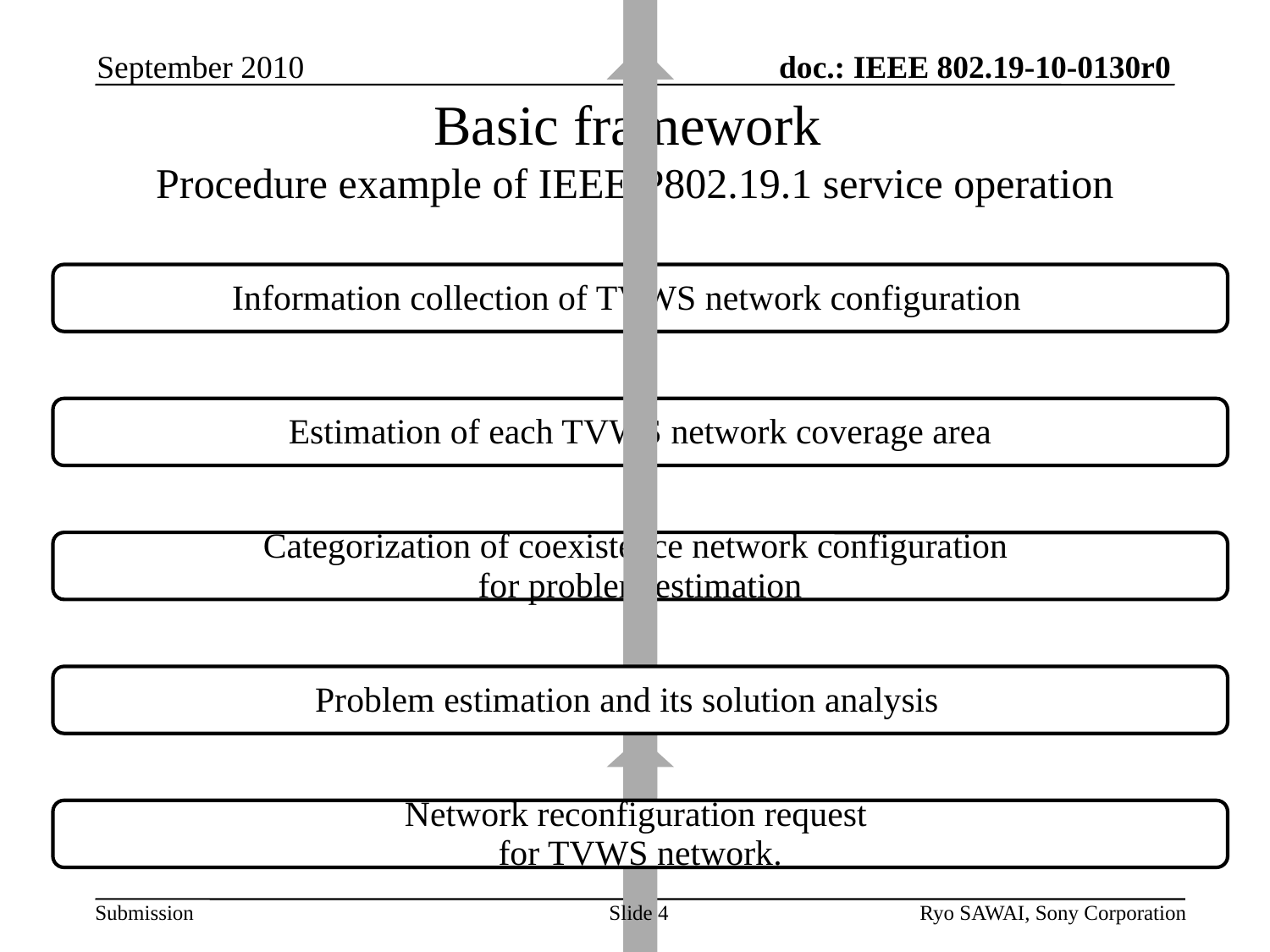

September 2010
# Basic framework Procedure example of IEEE P802.19.1 service operation
Estimation of each TVWS network coverage area
Problem estimation and its solution analysis
Information collection of TVWS network configuration
Network reconfiguration request
for TVWS network.
Categorization of coexistence network configuration
for problem estimation
Slide 4
Ryo SAWAI, Sony Corporation